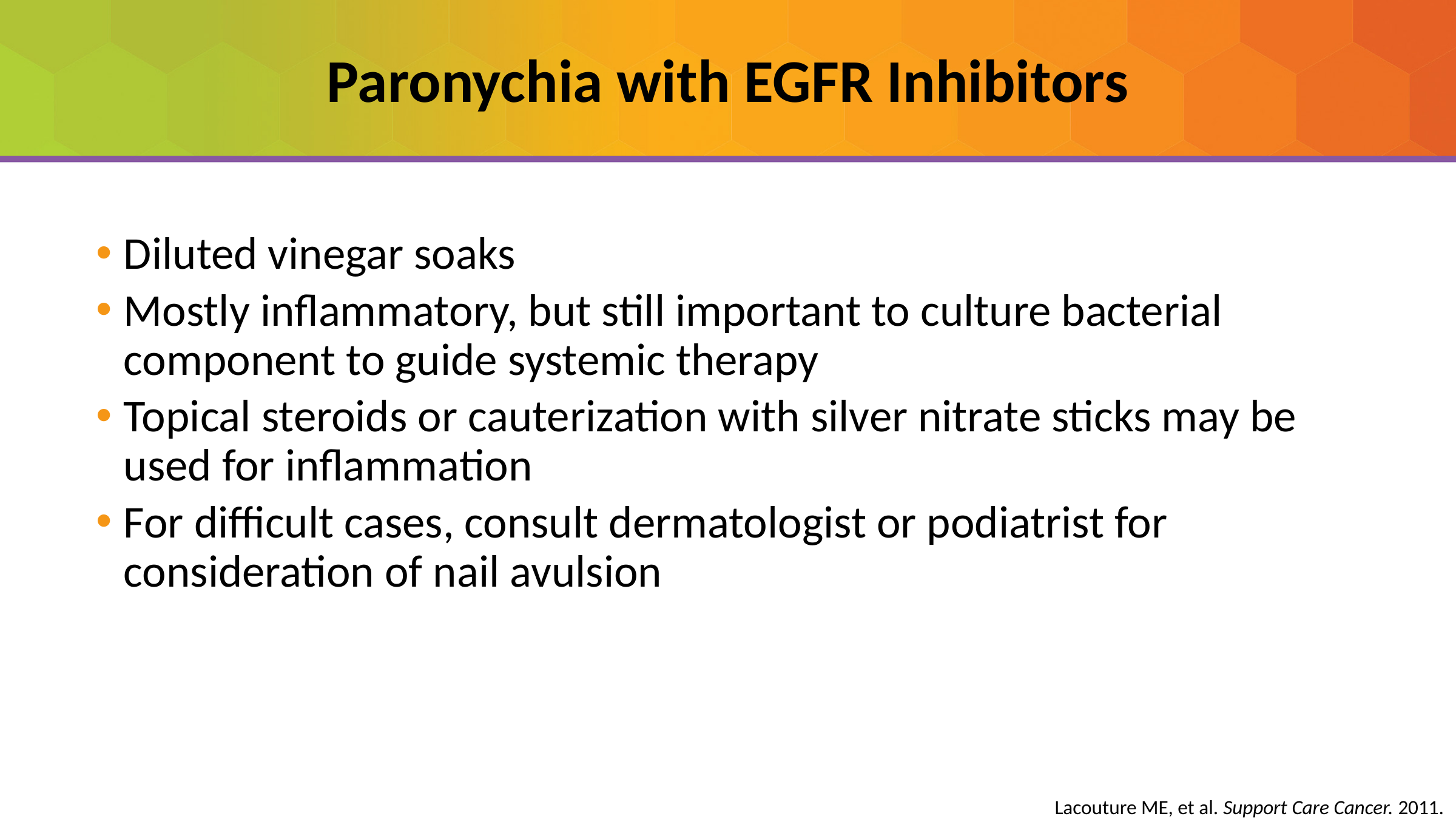

# Paronychia with EGFR Inhibitors
Diluted vinegar soaks
Mostly inflammatory, but still important to culture bacterial component to guide systemic therapy
Topical steroids or cauterization with silver nitrate sticks may be used for inflammation
For difficult cases, consult dermatologist or podiatrist for consideration of nail avulsion

Lacouture ME, et al. Support Care Cancer. 2011.